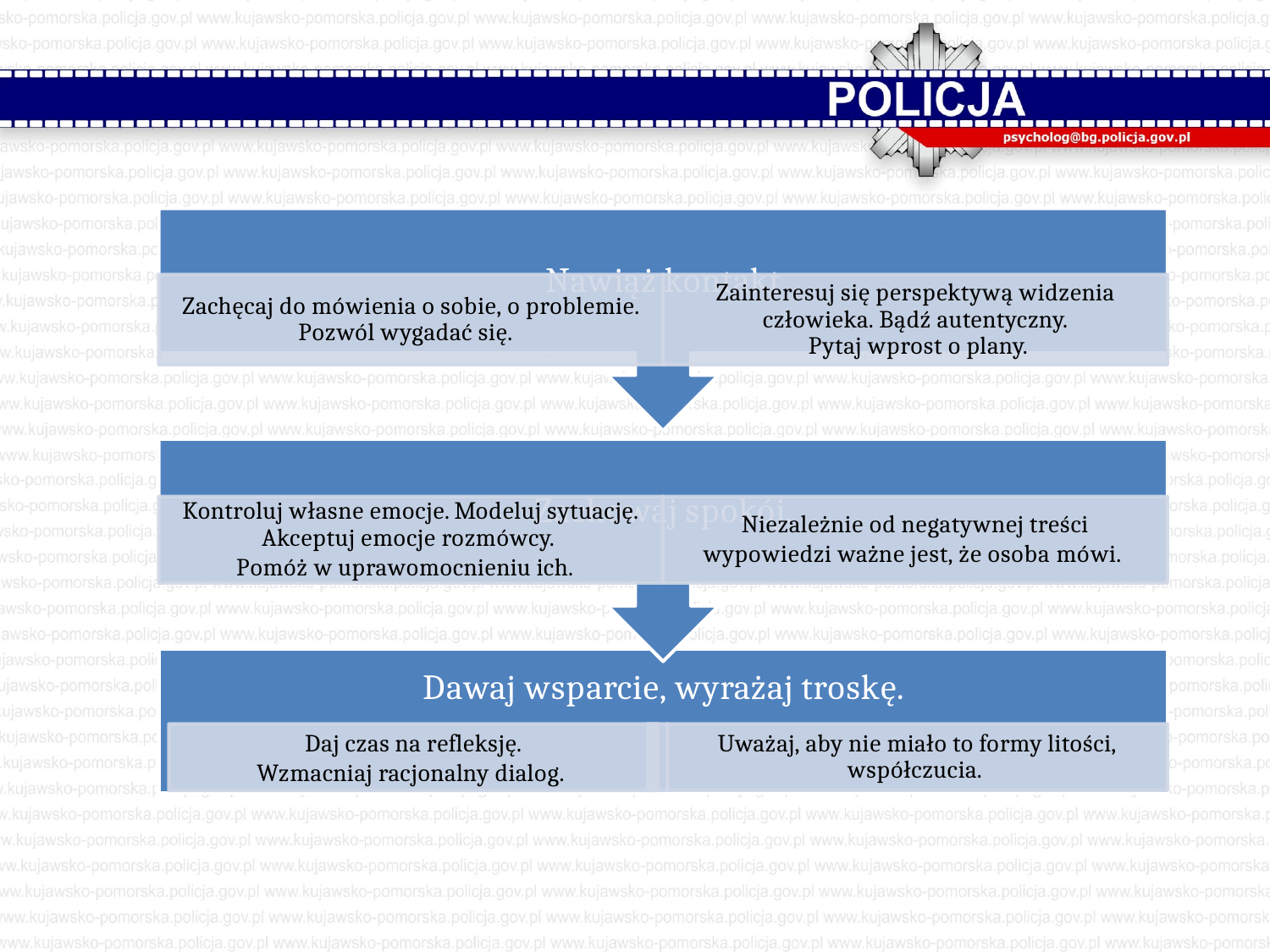

Dawaj wsparcie, wyrażaj troskę.
Daj czas na refleksję.
Wzmacniaj racjonalny dialog.

Uważaj, aby nie miało to formy litości, współczucia.
Zachowaj spokój.
Kontroluj własne emocje. Modeluj sytuację.
Akceptuj emocje rozmówcy.
Pomóż w uprawomocnieniu ich.
Niezależnie od negatywnej treści wypowiedzi ważne jest, że osoba mówi.
Nawiąż kontakt
Zachęcaj do mówienia o sobie, o problemie. Pozwól wygadać się.
Zainteresuj się perspektywą widzenia człowieka. Bądź autentyczny.
 Pytaj wprost o plany.
#